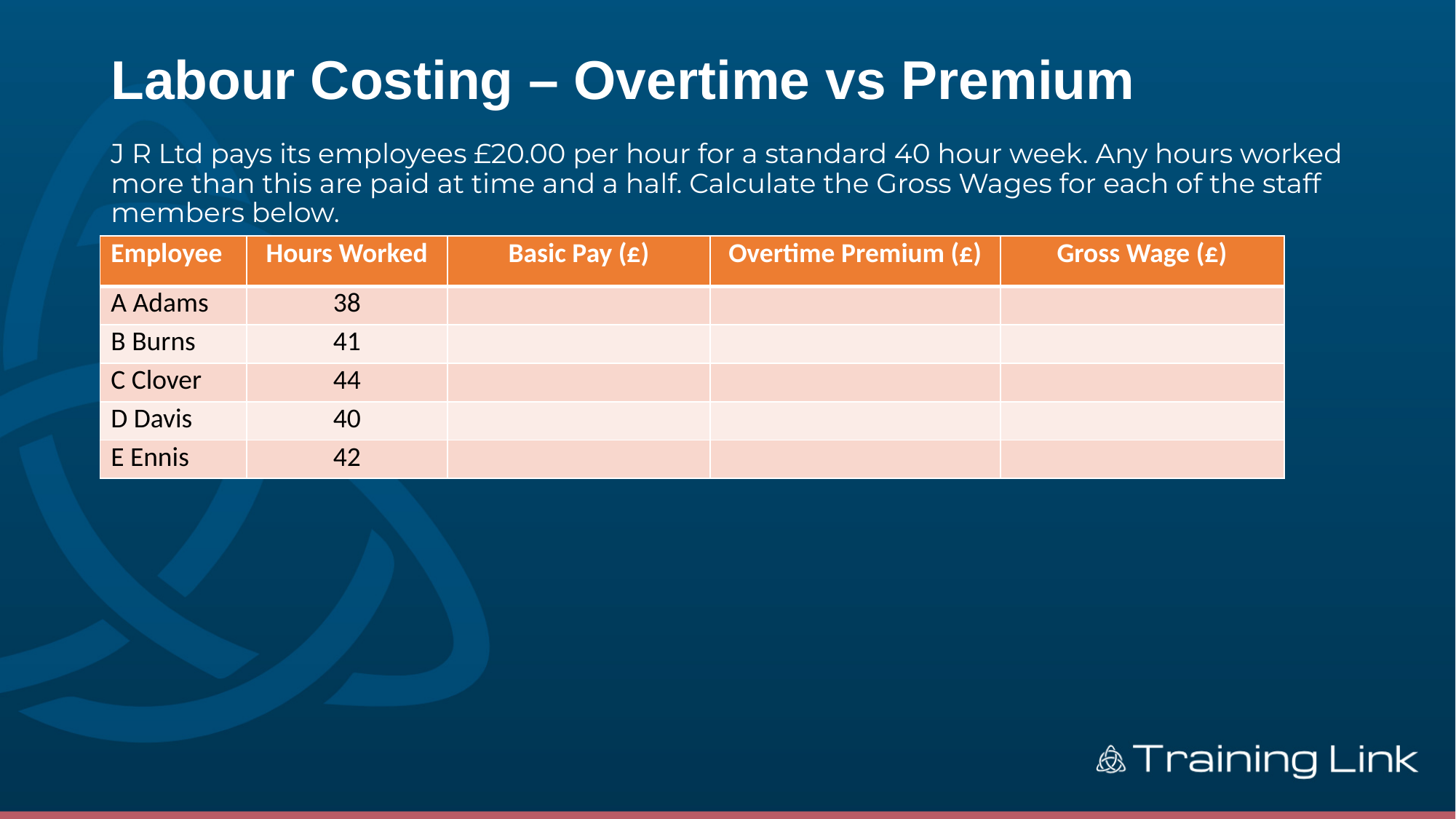

# Labour Costing – Overtime vs Premium
J R Ltd pays its employees £20.00 per hour for a standard 40 hour week. Any hours worked more than this are paid at time and a half. Calculate the Gross Wages for each of the staff members below.

| Employee | Hours Worked | Basic Pay (£) | Overtime Premium (£) | Gross Wage (£) |
| --- | --- | --- | --- | --- |
| A Adams | 38 |  |  |  |
| B Burns | 41 |  |  |  |
| C Clover | 44 |  |  |  |
| D Davis | 40 |  |  |  |
| E Ennis | 42 |  |  |  |